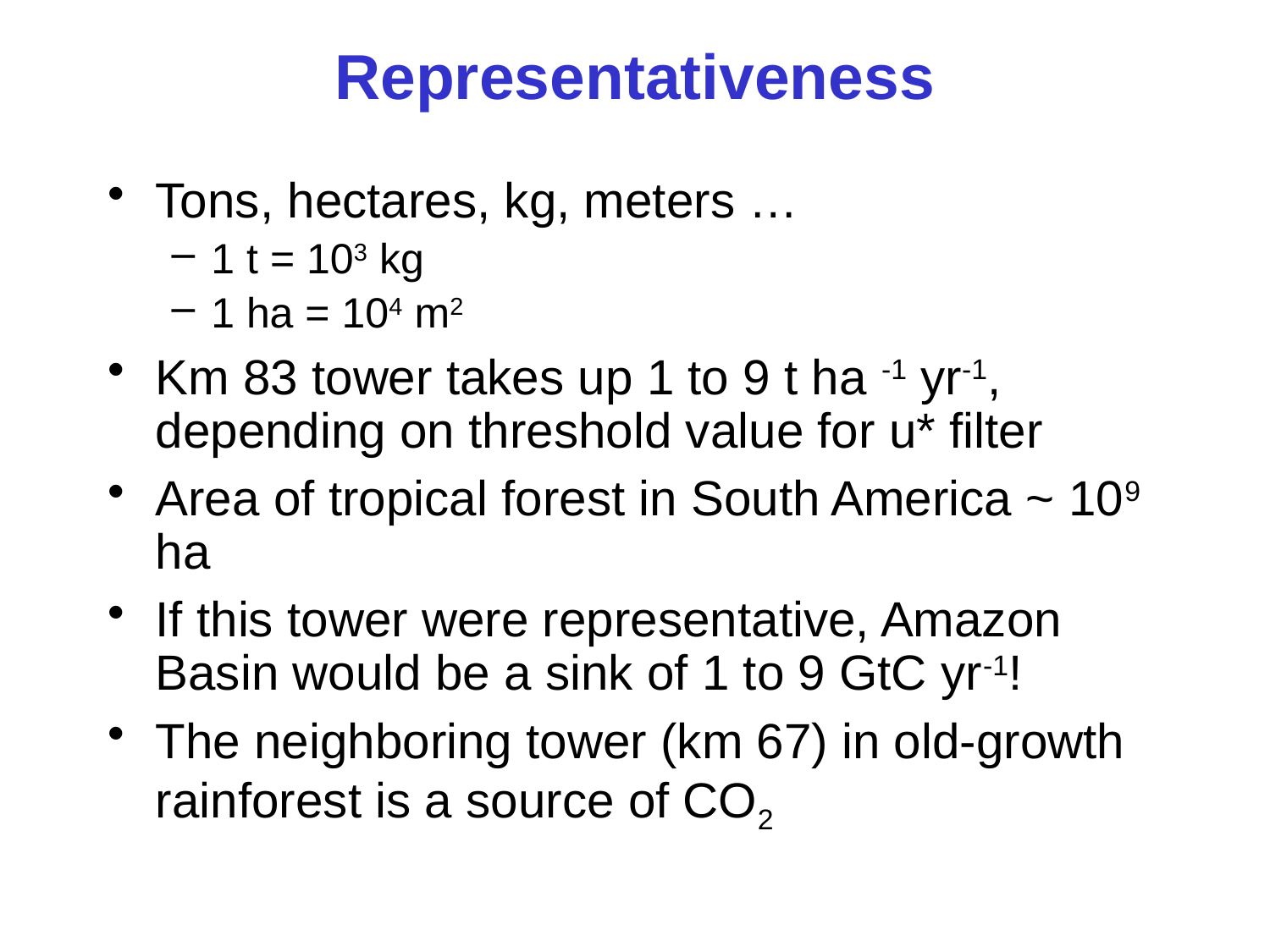

# Representativeness
Tons, hectares, kg, meters …
1 t = 103 kg
1 ha = 104 m2
Km 83 tower takes up 1 to 9 t ha -1 yr-1, depending on threshold value for u* filter
Area of tropical forest in South America ~ 109 ha
If this tower were representative, Amazon Basin would be a sink of 1 to 9 GtC yr-1!
The neighboring tower (km 67) in old-growth rainforest is a source of CO2